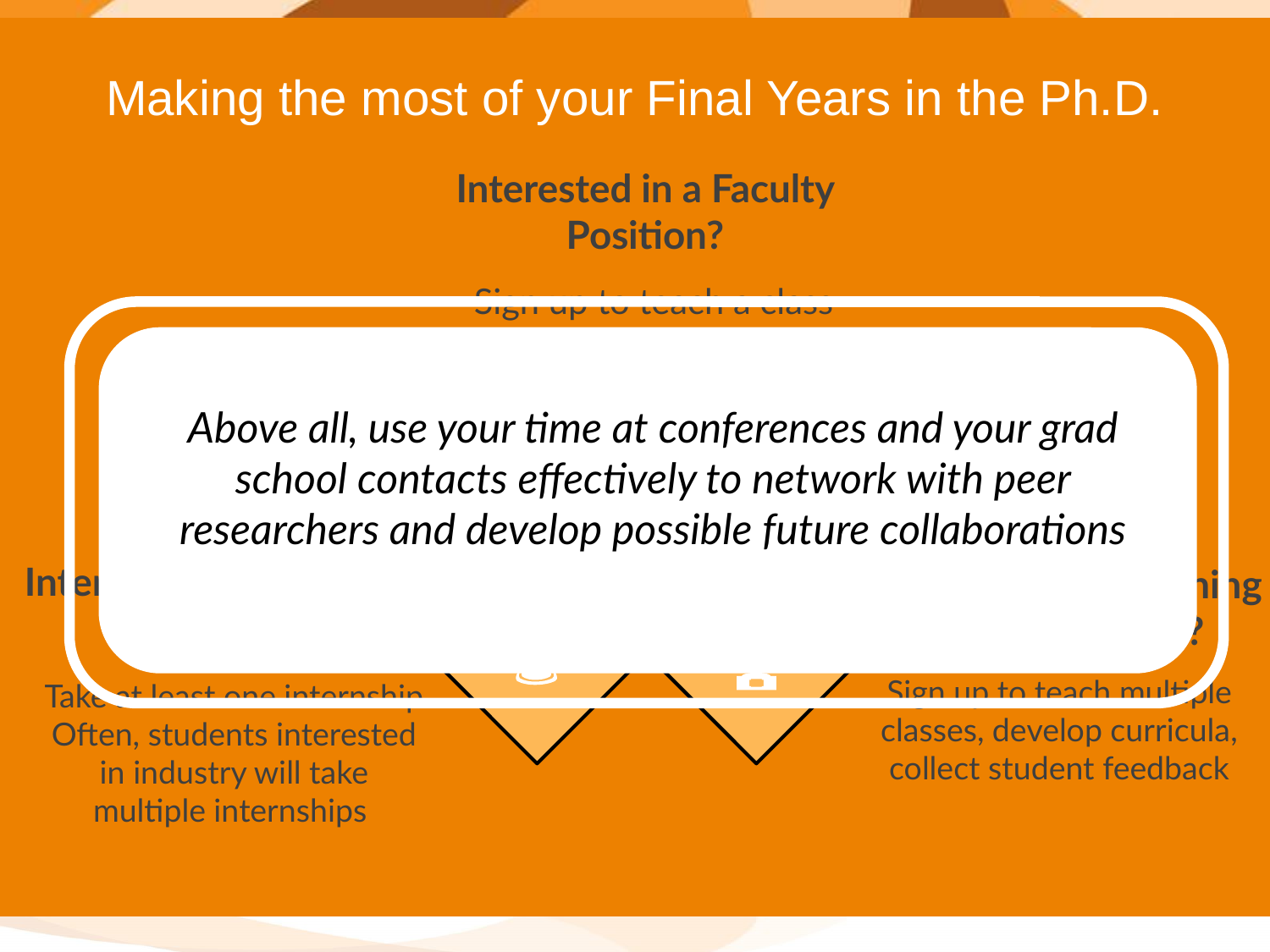

Making the most of your Final Years in the Ph.D.
Interested in a Faculty Position?

Sign up to teach a class

Offer your advisor to help with a grant proposal writing

Above all, use your time at conferences and your grad school contacts effectively to network with peer researchers and develop possible future collaborations

Interested in an Industry Position?

Take at least one internship
Often, students interested in industry will take multiple internships
Interested in a Teaching Faculty Position?
Sign up to teach multiple classes, develop curricula, collect student feedback